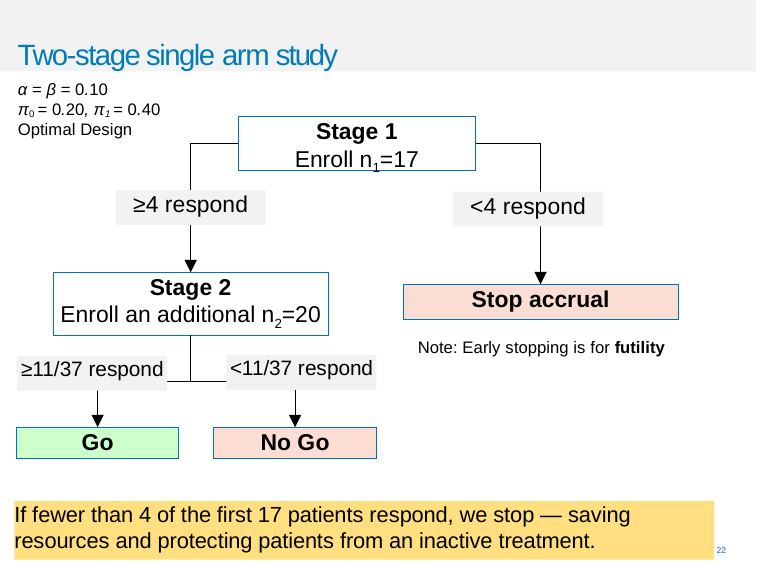

# Two-stage single arm study
α = β = 0.10
π0 = 0.20, π1 = 0.40
Optimal Design
Stage 1
Enroll n1=17
≥4 respond
<4 respond
Stage 2
Enroll an additional n2=20
Stop accrual
Note: Early stopping is for futility
<11/37 respond
≥11/37 respond
No Go
Go
If fewer than 4 of the first 17 patients respond, we stop — saving resources and protecting patients from an inactive treatment.
22